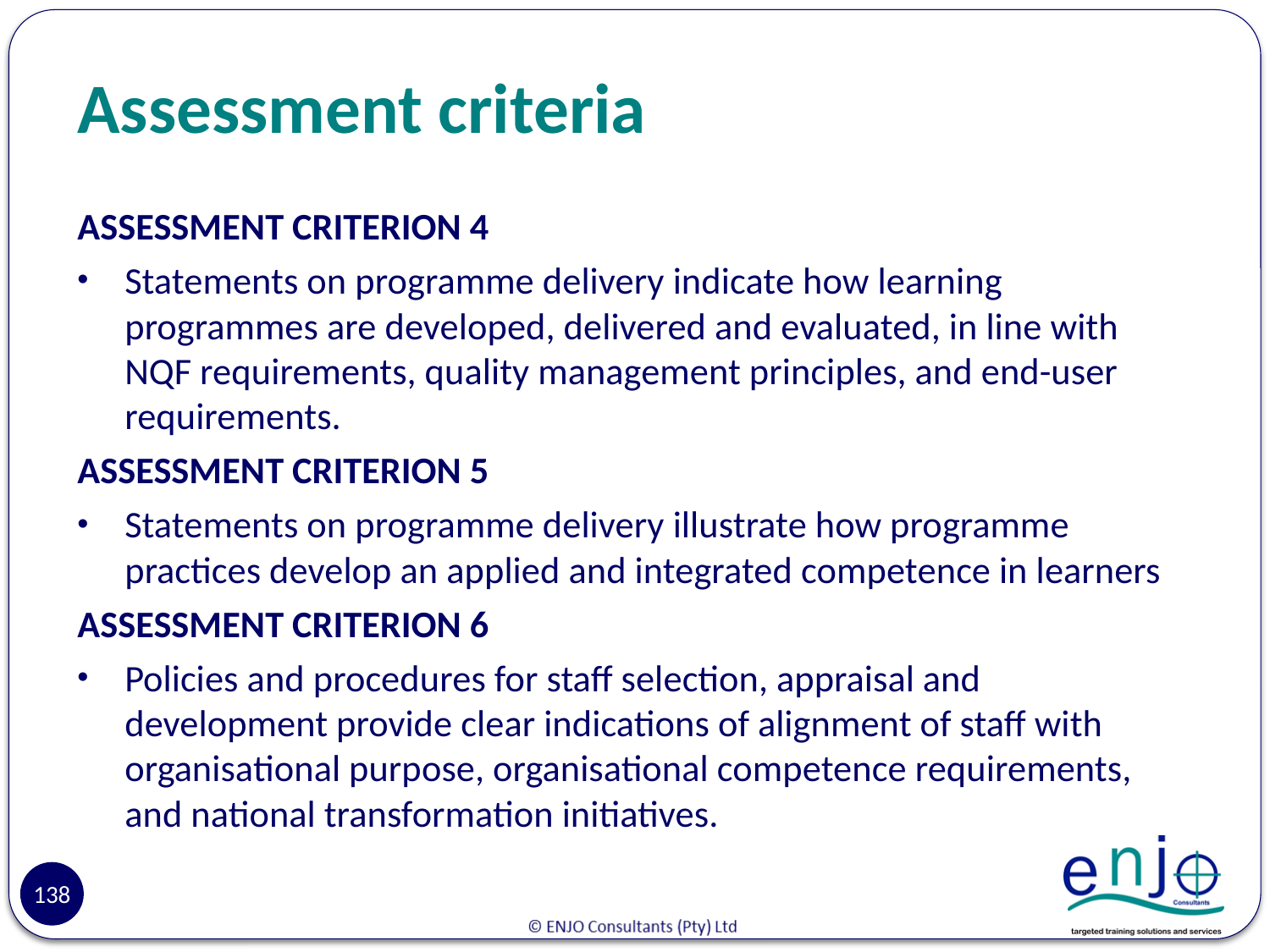

# Assessment criteria
ASSESSMENT CRITERION 4
Statements on programme delivery indicate how learning programmes are developed, delivered and evaluated, in line with NQF requirements, quality management principles, and end-user requirements.
ASSESSMENT CRITERION 5
Statements on programme delivery illustrate how programme practices develop an applied and integrated competence in learners
ASSESSMENT CRITERION 6
Policies and procedures for staff selection, appraisal and development provide clear indications of alignment of staff with organisational purpose, organisational competence requirements, and national transformation initiatives.

138